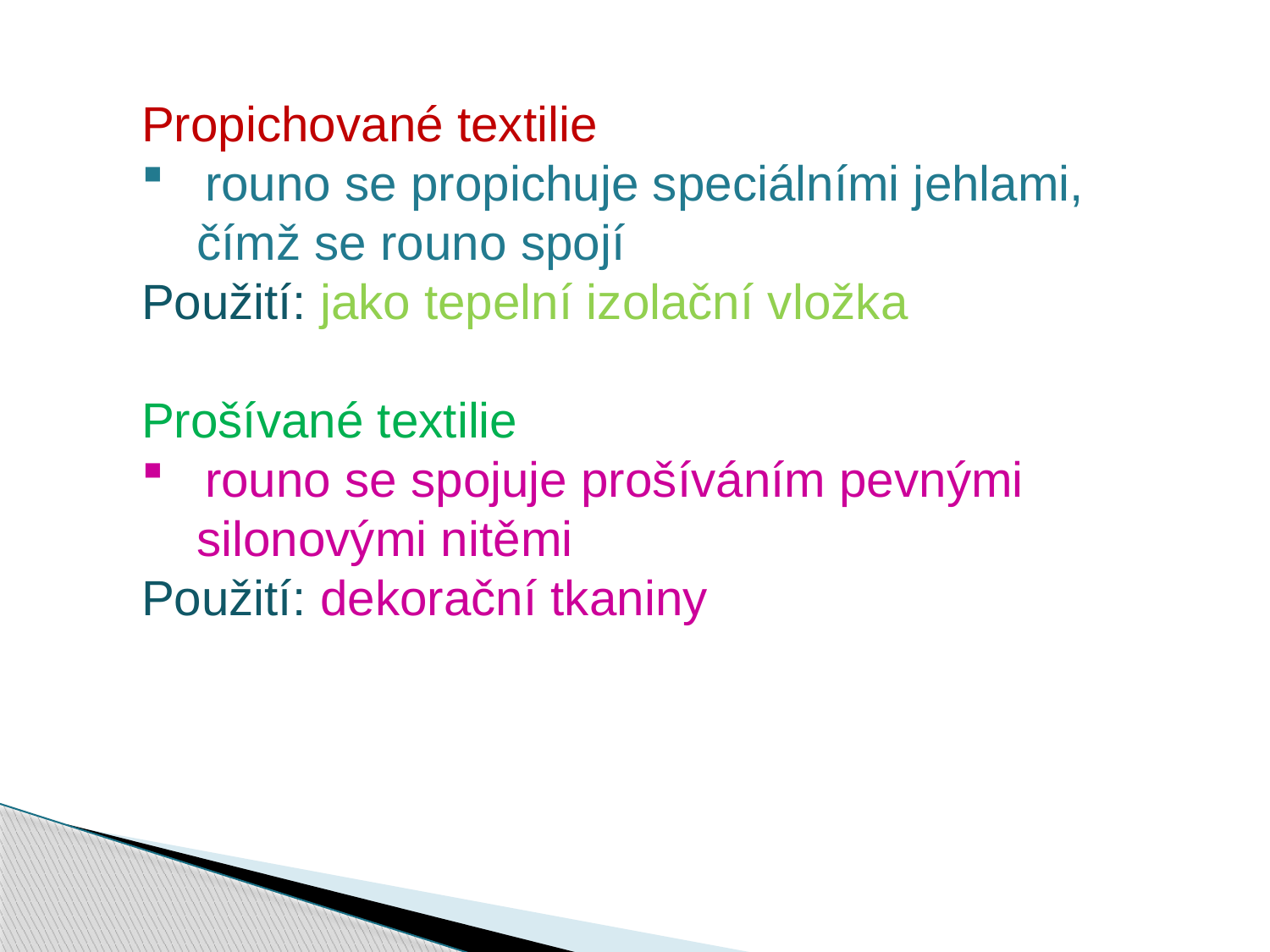

Propichované textilie
rouno se propichuje speciálními jehlami,
    čímž se rouno spojí
Použití: jako tepelní izolační vložka

Prošívané textilie
rouno se spojuje prošíváním pevnými
    silonovými nitěmi
Použití: dekorační tkaniny